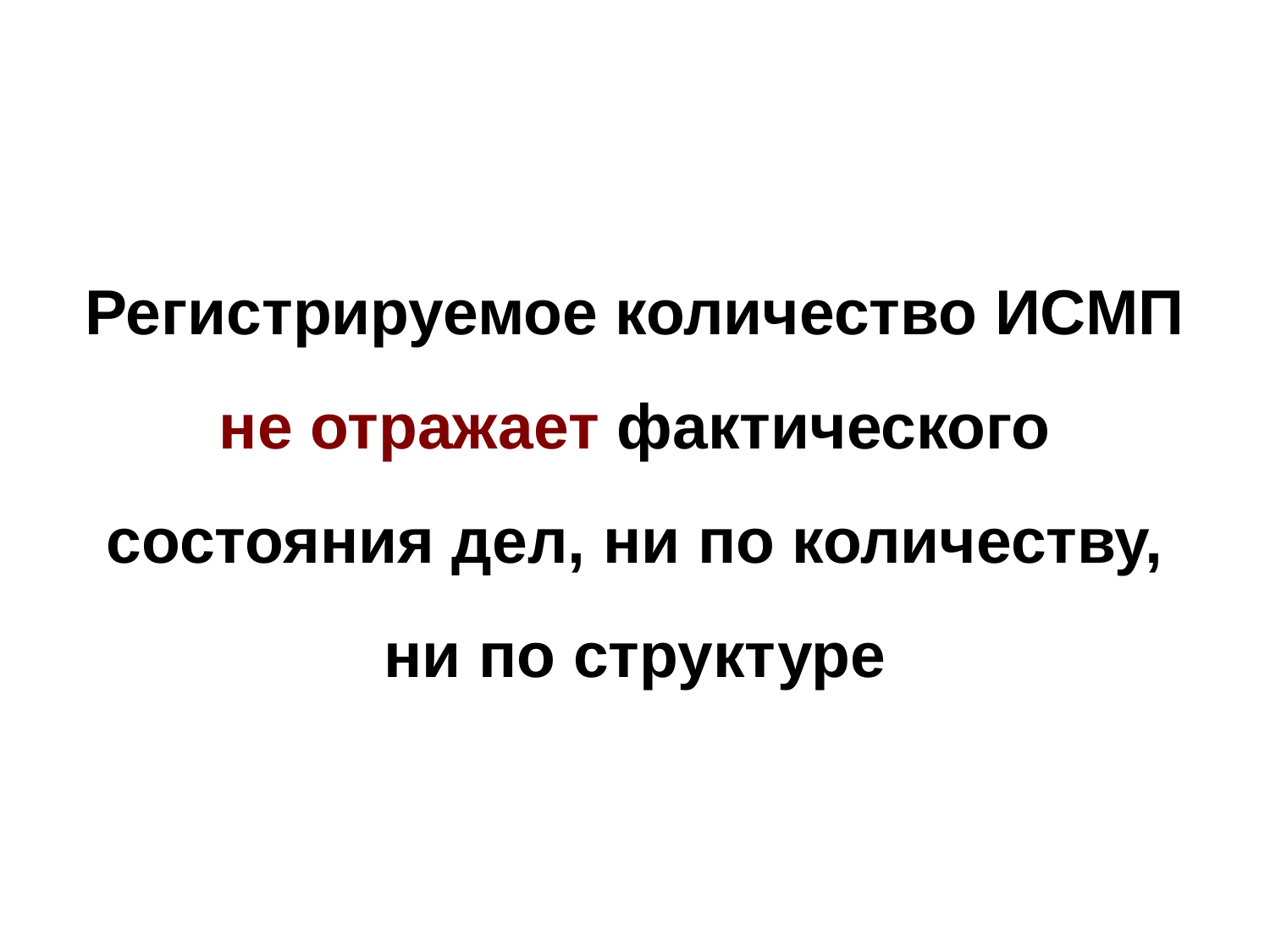

# Регистрируемое количество ИСМП не отражает фактического состояния дел, ни по количеству, ни по структуре